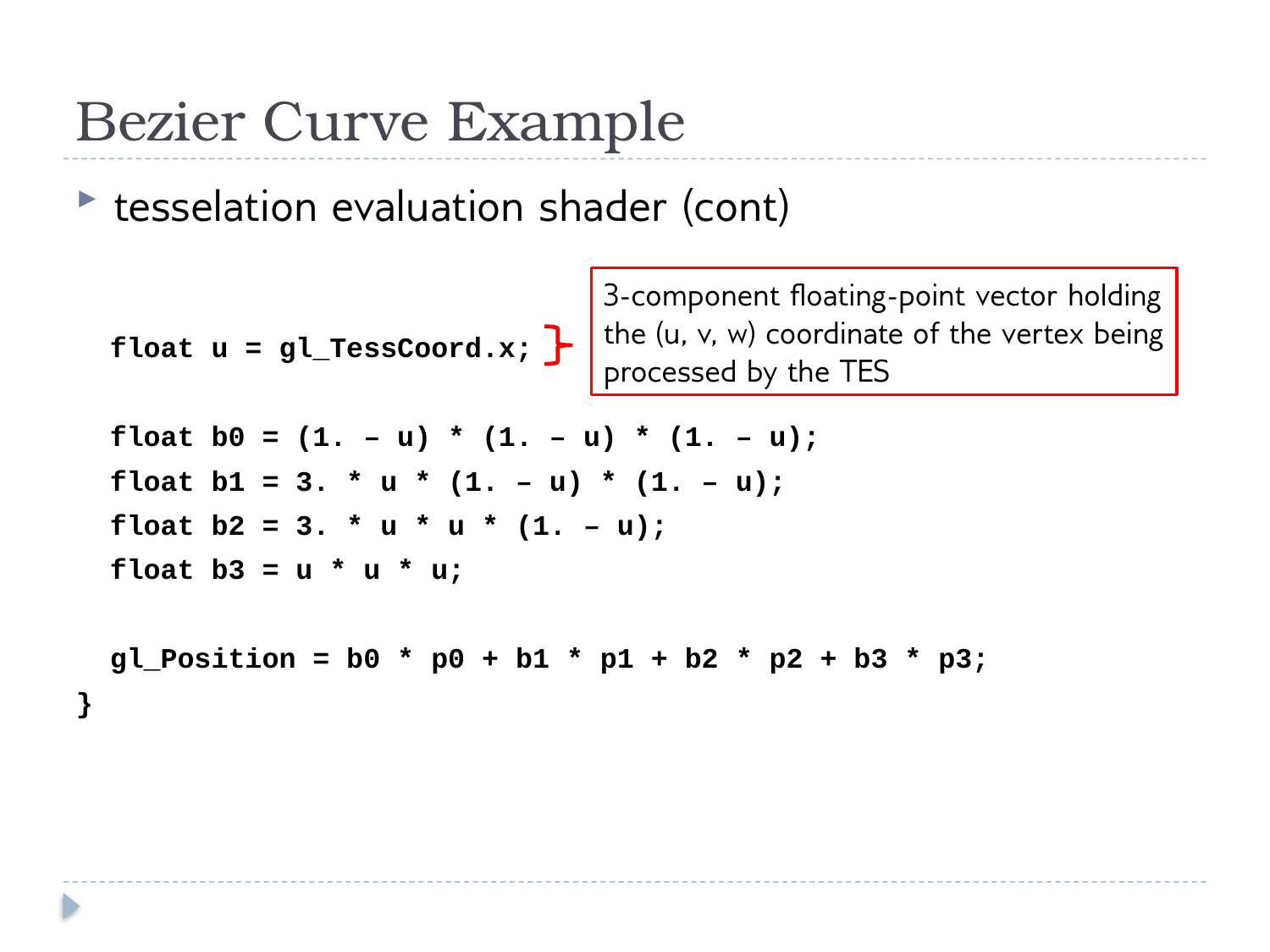

# Bezier Curve Example
tesselation evaluation shader (cont)

  float u = gl_TessCoord.x;

  float b0 = (1. – u) * (1. – u) * (1. – u);
  float b1 = 3. * u * (1. – u) * (1. – u);
  float b2 = 3. * u * u * (1. – u);
  float b3 = u * u * u;

  gl_Position = b0 * p0 + b1 * p1 + b2 * p2 + b3 * p3;
}

3-component floating-point vector holding
the (u, v, w) coordinate of the vertex being
processed by the TES